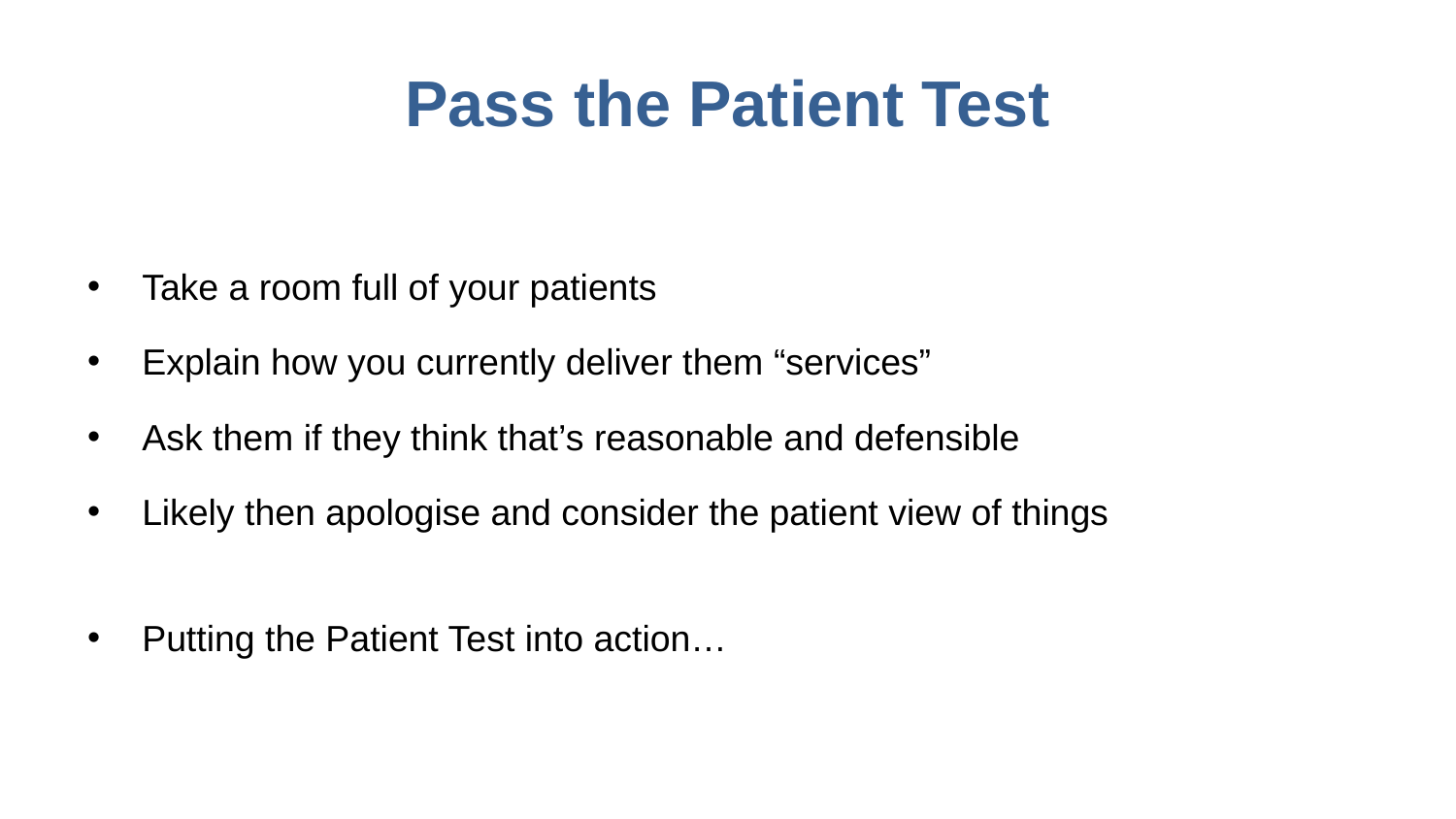

Pass the Patient Test

Take a room full of your patients
Explain how you currently deliver them “services”
Ask them if they think that’s reasonable and defensible
Likely then apologise and consider the patient view of things

Putting the Patient Test into action…